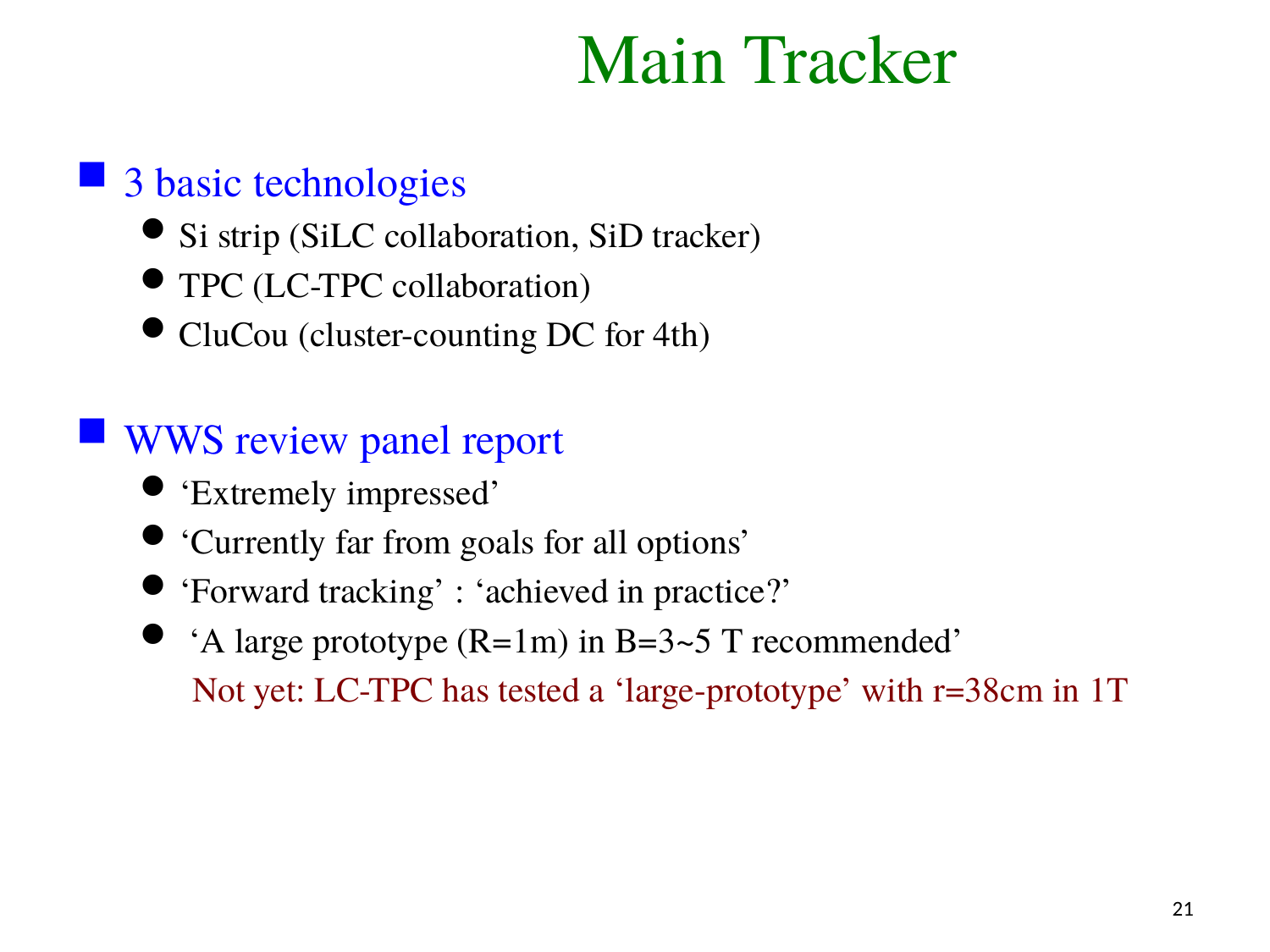

# Main Tracker
3 basic technologies
Si strip (SiLC collaboration, SiD tracker)
TPC (LC-TPC collaboration)
CluCou (cluster-counting DC for 4th)

WWS review panel report
‘Extremely impressed’
‘Currently far from goals for all options’
‘Forward tracking’ : ‘achieved in practice?’
 ‘A large prototype (R=1m) in B=3~5 T recommended’
      Not yet: LC-TPC has tested a ‘large-prototype’ with r=38cm in 1T

21